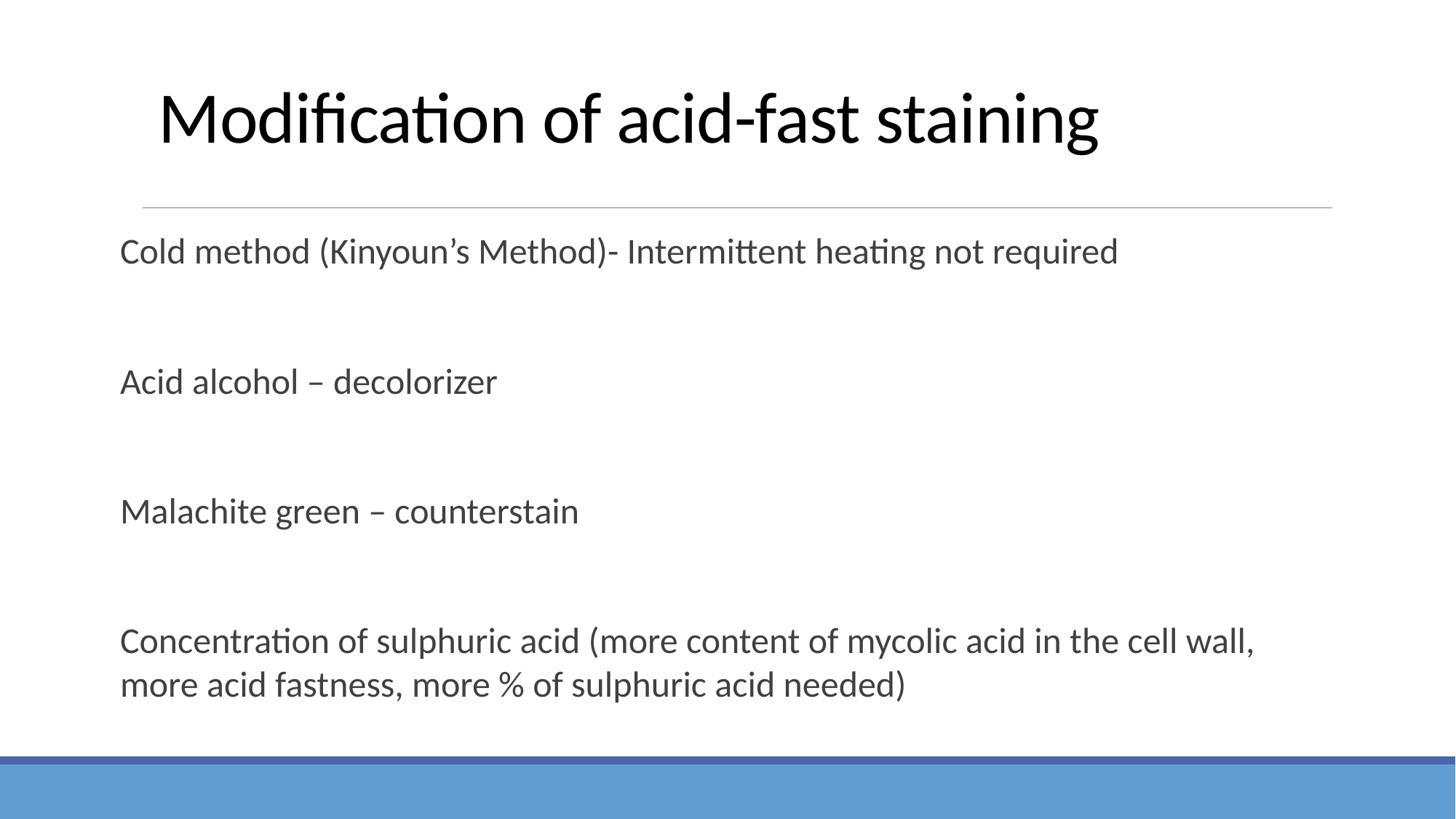

# Modification of acid-fast staining
Cold method (Kinyoun’s Method)- Intermittent heating not required

Acid alcohol – decolorizer

Malachite green – counterstain

Concentration of sulphuric acid (more content of mycolic acid in the cell wall, more acid fastness, more % of sulphuric acid needed)